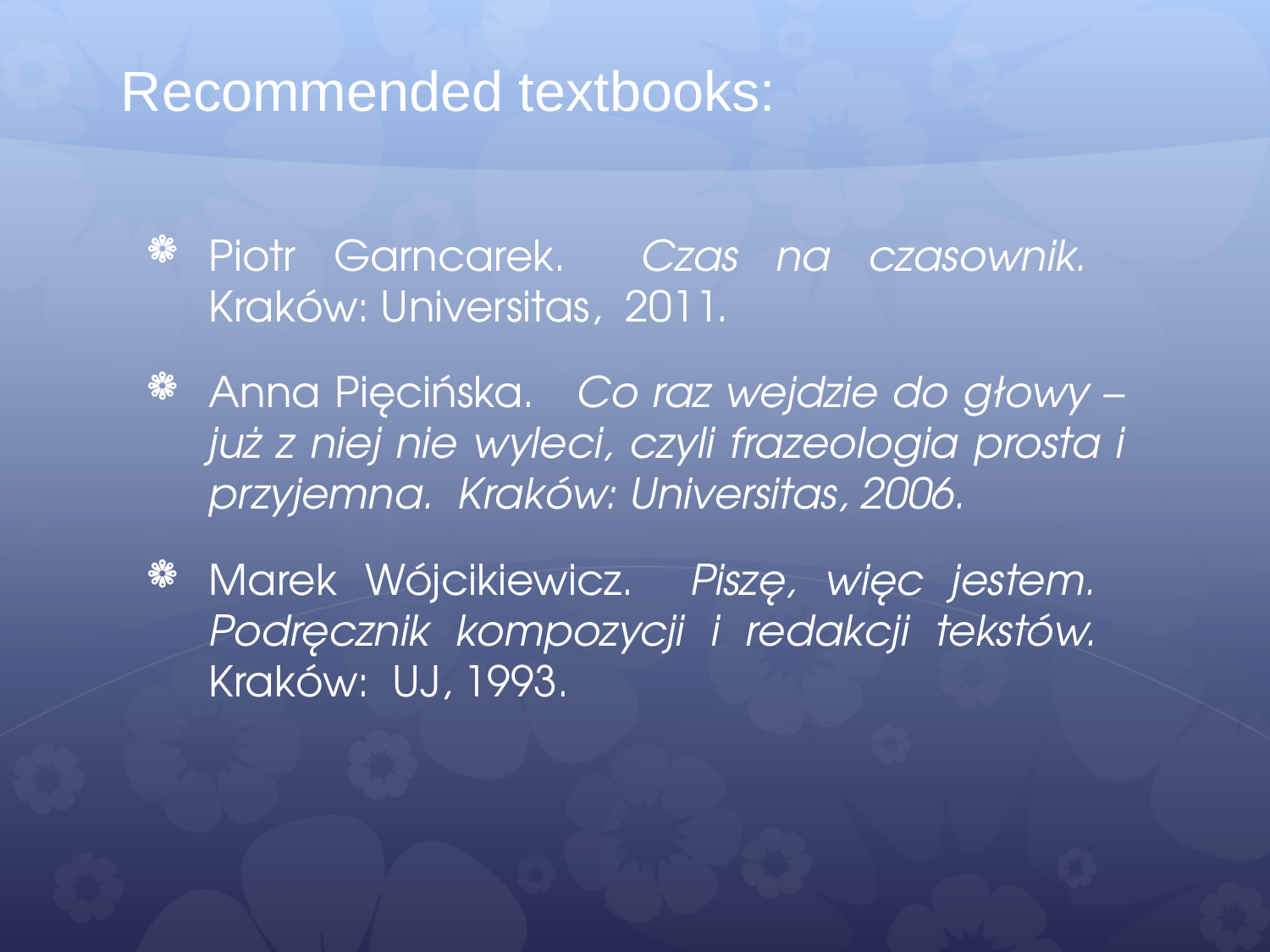

# Recommended textbooks:
Piotr Garncarek.  Czas na czasownik.  Kraków: Universitas,  2011.
Anna Pięcińska.   Co raz wejdzie do głowy – już z niej nie wyleci, czyli frazeologia prosta i przyjemna.  Kraków: Universitas, 2006.
Marek Wójcikiewicz.  Piszę, więc jestem.  Podręcznik kompozycji i redakcji tekstów.  Kraków:  UJ, 1993.